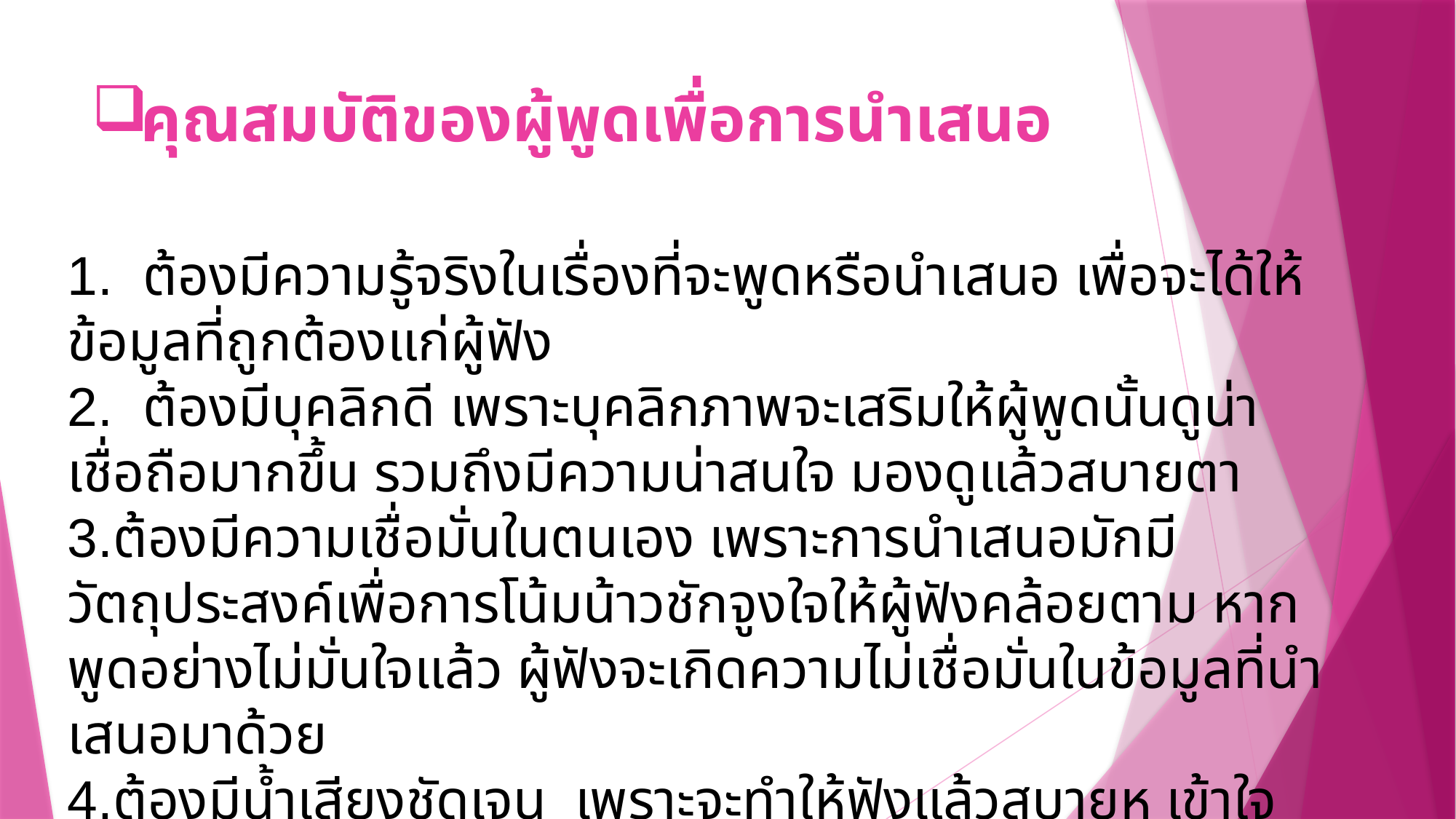

# คุณสมบัติของผู้พูดเพื่อการนำเสนอ
1.  ต้องมีความรู้จริงในเรื่องที่จะพูดหรือนำเสนอ เพื่อจะได้ให้ข้อมูลที่ถูกต้องแก่ผู้ฟัง
2.  ต้องมีบุคลิกดี เพราะบุคลิกภาพจะเสริมให้ผู้พูดนั้นดูน่าเชื่อถือมากขึ้น รวมถึงมีความน่าสนใจ มองดูแล้วสบายตา
3.ต้องมีความเชื่อมั่นในตนเอง เพราะการนำเสนอมักมีวัตถุประสงค์เพื่อการโน้มน้าวชักจูงใจให้ผู้ฟังคล้อยตาม หากพูดอย่างไม่มั่นใจแล้ว ผู้ฟังจะเกิดความไม่เชื่อมั่นในข้อมูลที่นำเสนอมาด้วย
4.ต้องมีน้ำเสียงชัดเจน  เพราะจะทำให้ฟังแล้วสบายหู เข้าใจง่าย หากพูดไม่ชัดเจนอาจทำให้ผู้ฟังฟังผิดเพี้ยนไปจนความหมายเปลี่ยน